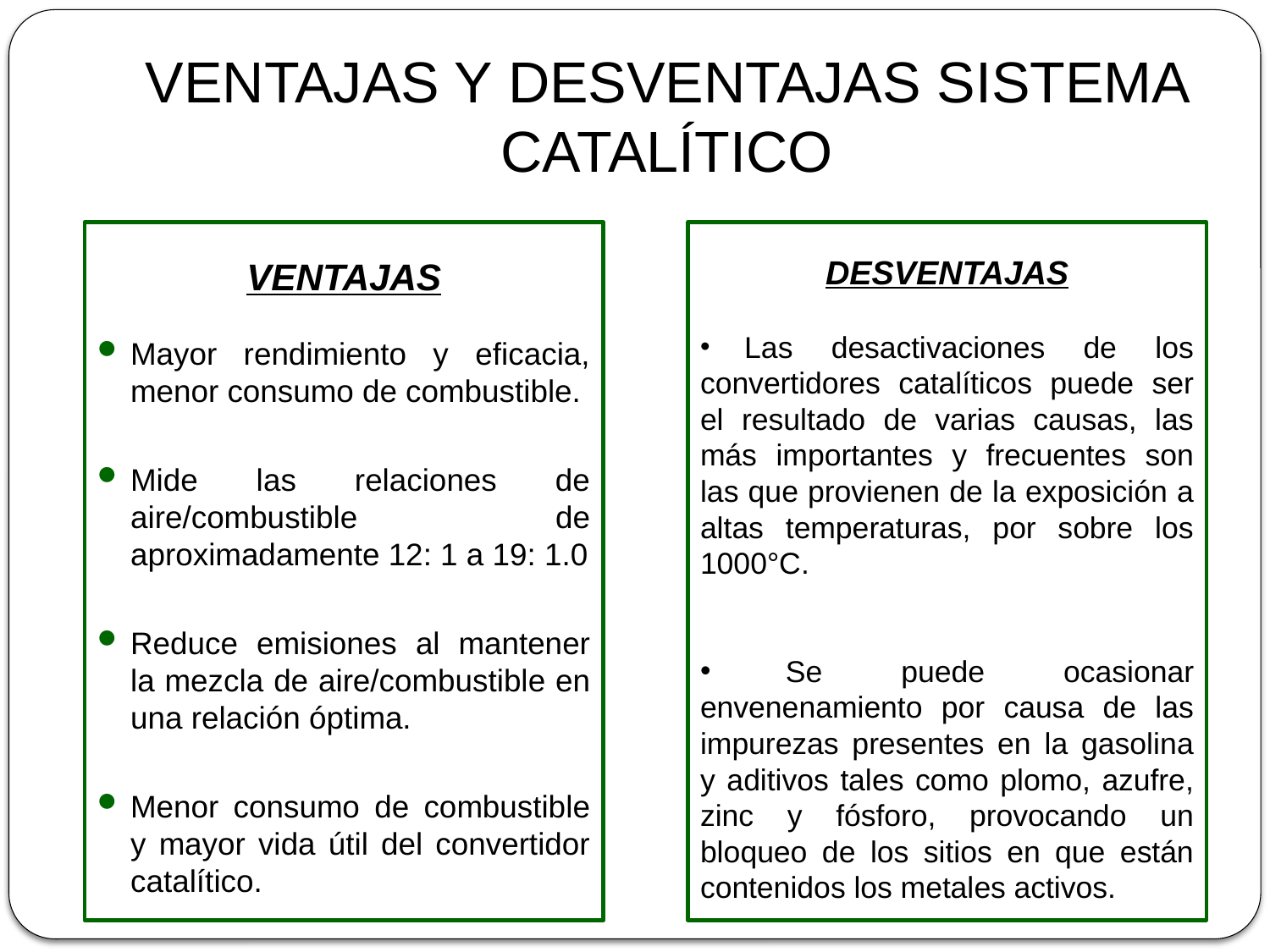

# VENTAJAS Y DESVENTAJAS SISTEMA CATALÍTICO

VENTAJAS

Mayor rendimiento y eficacia, menor consumo de combustible.

Mide las relaciones de aire/combustible de aproximadamente 12: 1 a 19: 1.0

Reduce emisiones al mantener la mezcla de aire/combustible en una relación óptima.

Menor consumo de combustible y mayor vida útil del convertidor catalítico.

DESVENTAJAS

 Las desactivaciones de los convertidores catalíticos puede ser el resultado de varias causas, las más importantes y frecuentes son las que provienen de la exposición a altas temperaturas, por sobre los 1000°C.

 Se puede ocasionar envenenamiento por causa de las impurezas presentes en la gasolina y aditivos tales como plomo, azufre, zinc y fósforo, provocando un bloqueo de los sitios en que están contenidos los metales activos.